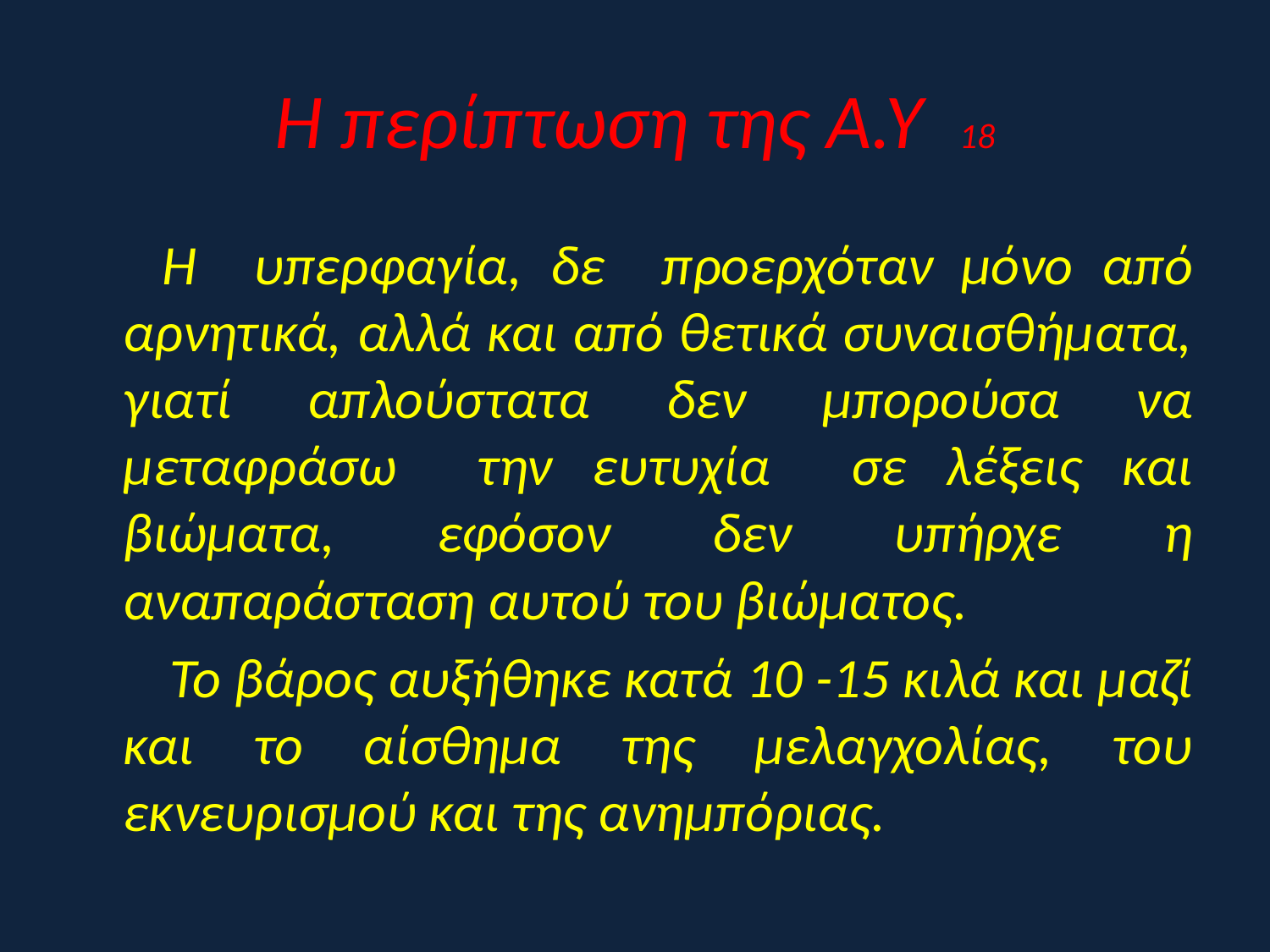

# H περίπτωση της Α.Υ  18
   Η  υπερφαγία, δε  προερχόταν μόνο από αρνητικά, αλλά και από θετικά συναισθήματα, γιατί απλούστατα δεν μπορούσα να μεταφράσω  την ευτυχία  σε λέξεις και βιώματα, εφόσον δεν υπήρχε η αναπαράσταση αυτού του βιώματος.
       Το βάρος αυξήθηκε κατά 10 -15 κιλά και μαζί και το αίσθημα της μελαγχολίας, του εκνευρισμού και της ανημπόριας.